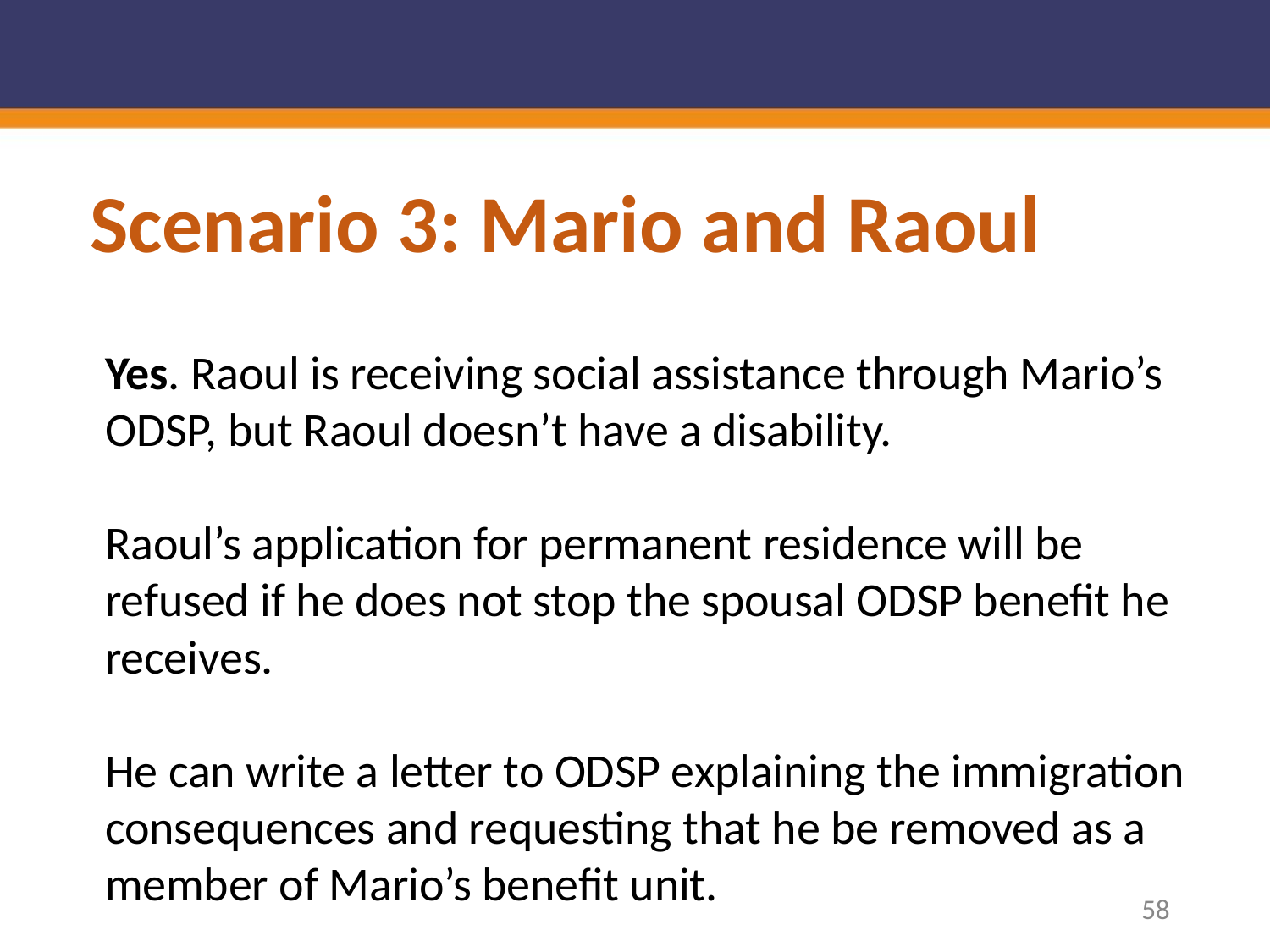

# Scenario 3: Mario and Raoul
Yes. Raoul is receiving social assistance through Mario’s ODSP, but Raoul doesn’t have a disability.
Raoul’s application for permanent residence will be refused if he does not stop the spousal ODSP benefit he receives.

He can write a letter to ODSP explaining the immigration consequences and requesting that he be removed as a member of Mario’s benefit unit.

58